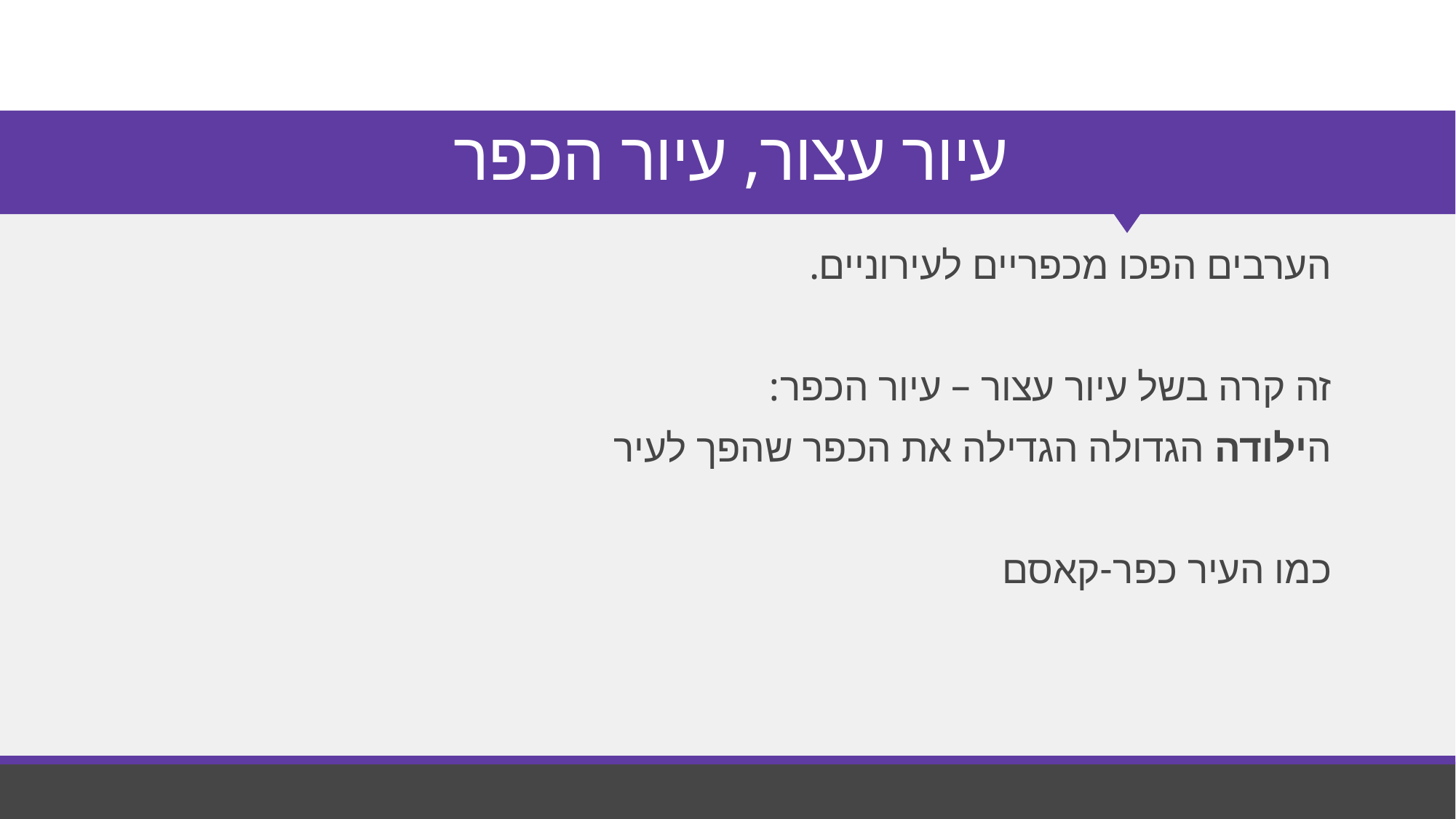

# עיור עצור, עיור הכפר
הערבים הפכו מכפריים לעירוניים.

זה קרה בשל עיור עצור – עיור הכפר:
הילודה הגדולה הגדילה את הכפר שהפך לעיר

כמו העיר כפר-קאסם